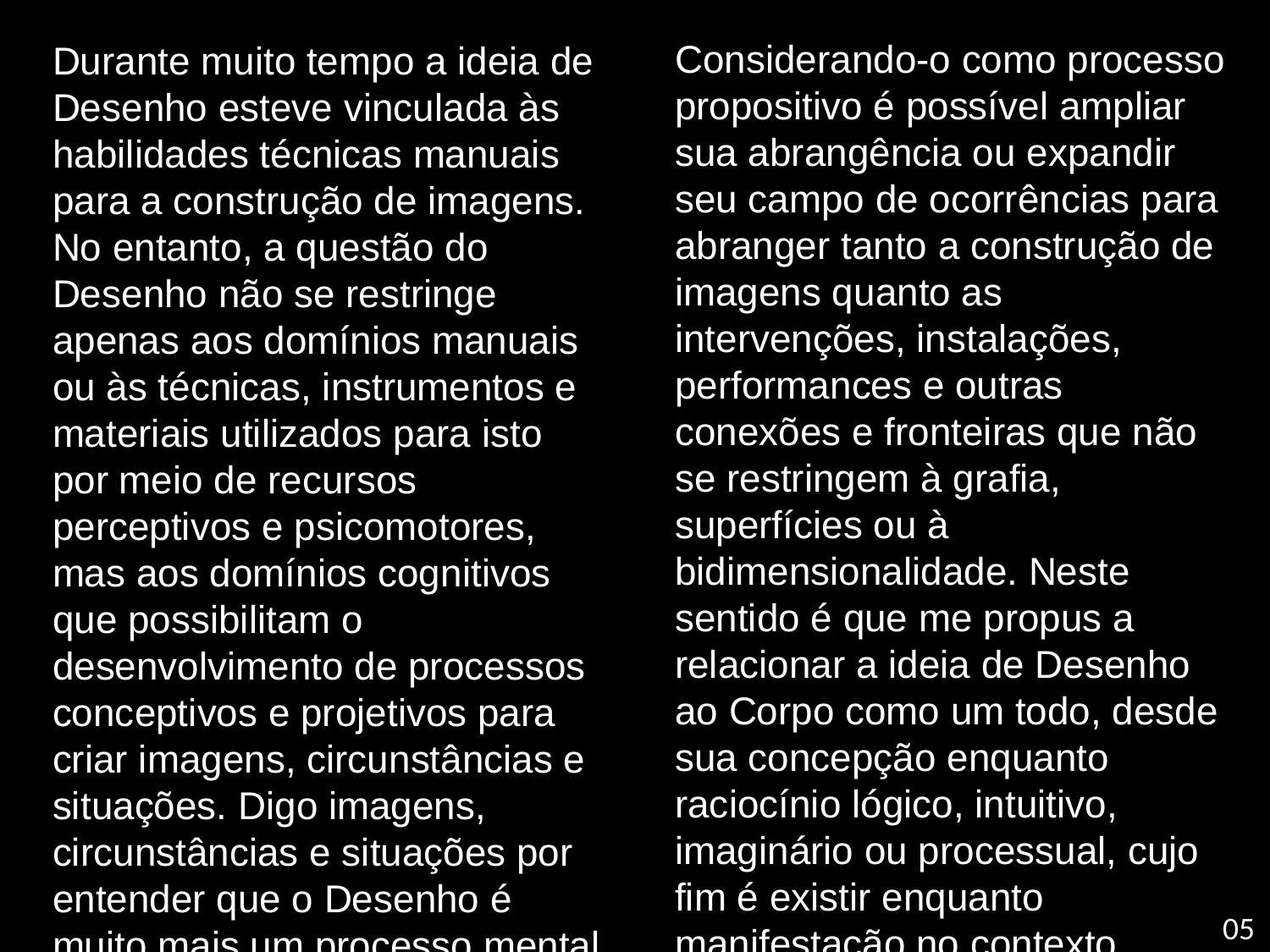

Considerando-o como processo propositivo é possível ampliar sua abrangência ou expandir seu campo de ocorrências para abranger tanto a construção de imagens quanto as intervenções, instalações, performances e outras conexões e fronteiras que não se restringem à grafia, superfícies ou à bidimensionalidade. Neste sentido é que me propus a relacionar a ideia de Desenho ao Corpo como um todo, desde sua concepção enquanto raciocínio lógico, intuitivo, imaginário ou processual, cujo fim é existir enquanto manifestação no contexto estético humano.
Durante muito tempo a ideia de Desenho esteve vinculada às habilidades técnicas manuais para a construção de imagens. No entanto, a questão do Desenho não se restringe apenas aos domínios manuais ou às técnicas, instrumentos e materiais utilizados para isto por meio de recursos perceptivos e psicomotores, mas aos domínios cognitivos que possibilitam o desenvolvimento de processos conceptivos e projetivos para criar imagens, circunstâncias e situações. Digo imagens, circunstâncias e situações por entender que o Desenho é muito mais um processo mental propositivo do que artesanal.
05